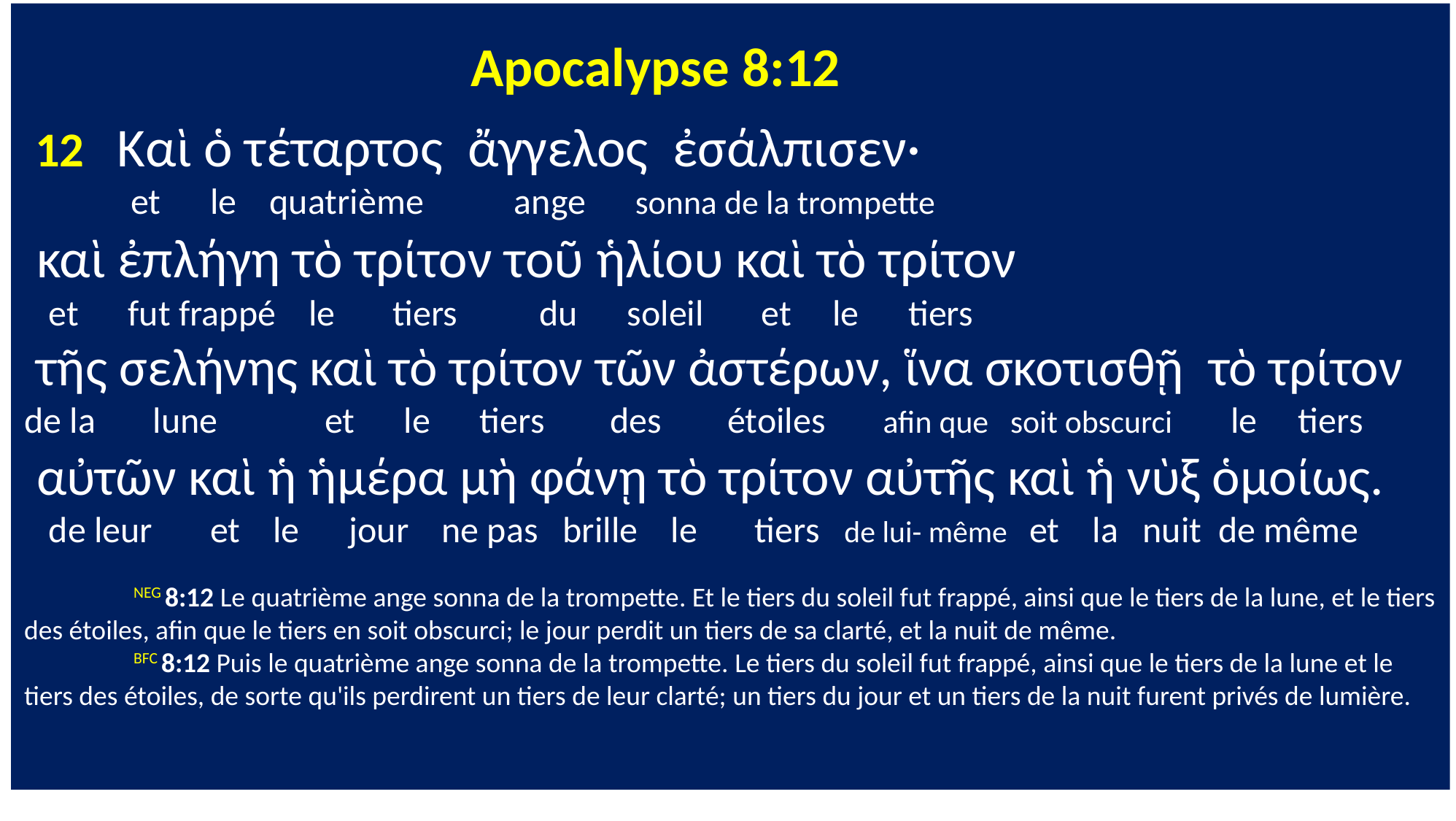

Apocalypse 8:12

 12   Καὶ ὁ τέταρτος  ἄγγελος  ἐσάλπισεν·
             et      le    quatrième           ange      sonna de la trompette
 καὶ ἐπλήγη τὸ τρίτον τοῦ ἡλίου καὶ τὸ τρίτον
   et      fut frappé    le       tiers          du      soleil       et     le      tiers
 τῆς σελήνης καὶ τὸ τρίτον τῶν ἀστέρων, ἵνα σκοτισθῇ  τὸ τρίτον
de la       lune             et      le      tiers        des        étoiles       afin que   soit obscurci        le     tiers
 αὐτῶν καὶ ἡ ἡμέρα μὴ φάνῃ τὸ τρίτον αὐτῆς καὶ ἡ νὺξ ὁμοίως.
   de leur       et    le      jour    ne pas   brille    le       tiers   de lui- même   et    la   nuit  de même

	NEG 8:12 Le quatrième ange sonna de la trompette. Et le tiers du soleil fut frappé, ainsi que le tiers de la lune, et le tiers des étoiles, afin que le tiers en soit obscurci; le jour perdit un tiers de sa clarté, et la nuit de même.
	BFC 8:12 Puis le quatrième ange sonna de la trompette. Le tiers du soleil fut frappé, ainsi que le tiers de la lune et le tiers des étoiles, de sorte qu'ils perdirent un tiers de leur clarté; un tiers du jour et un tiers de la nuit furent privés de lumière.